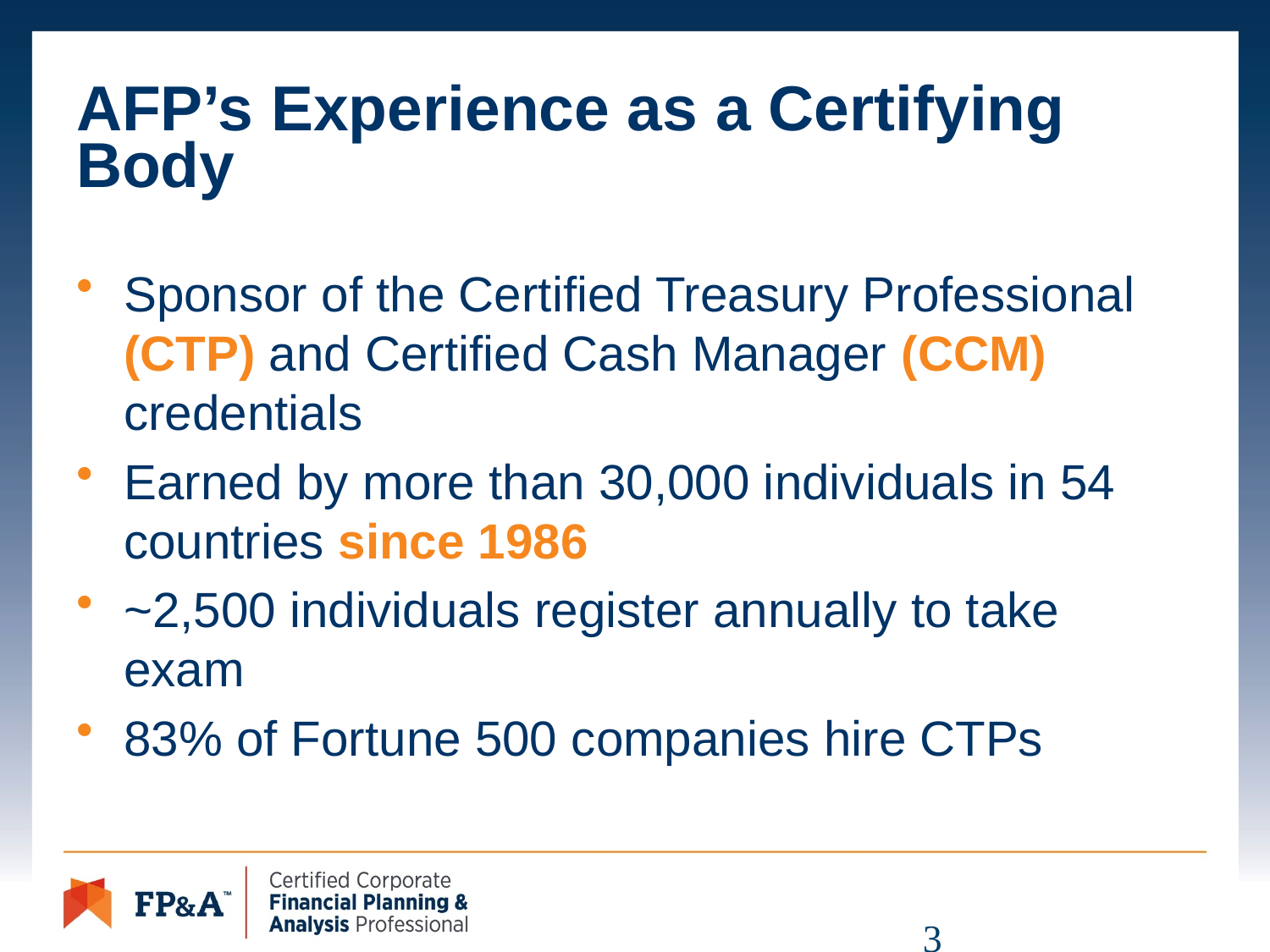

# AFP’s Experience as a Certifying Body
Sponsor of the Certified Treasury Professional (CTP) and Certified Cash Manager (CCM) credentials
Earned by more than 30,000 individuals in 54 countries since 1986
~2,500 individuals register annually to take exam
83% of Fortune 500 companies hire CTPs
3